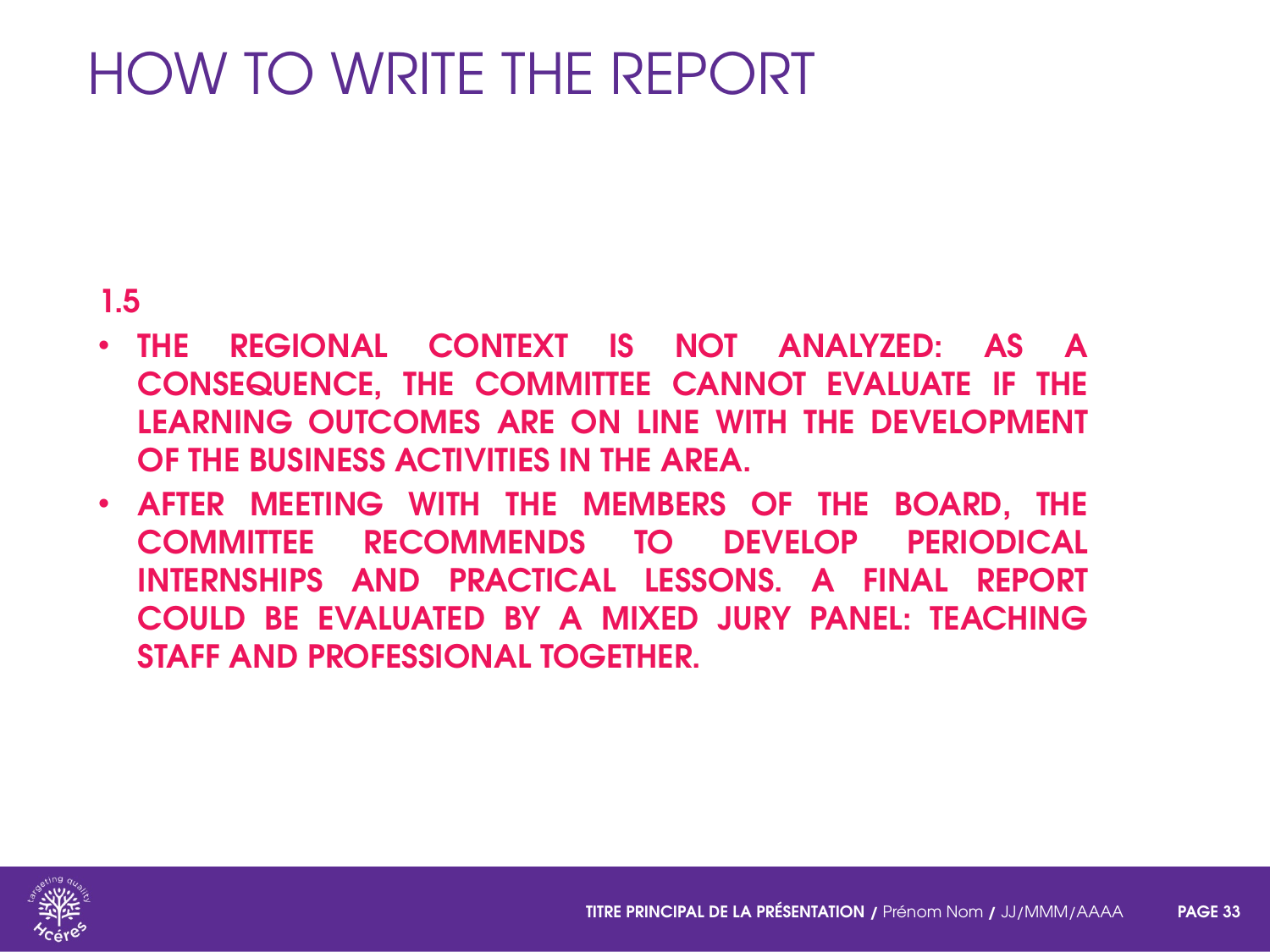

# How to write the report
1.5
The regional context is not analyzed: as a consequence, the committee cannot evaluate if the learning outcomes are on line with the development of the business activities in the area.
After meeting with the members of the Board, the committee recommends to develop periodical internships and practical lessons. A final report could be evaluated by a mixed jury panel: teaching staff and professional together.